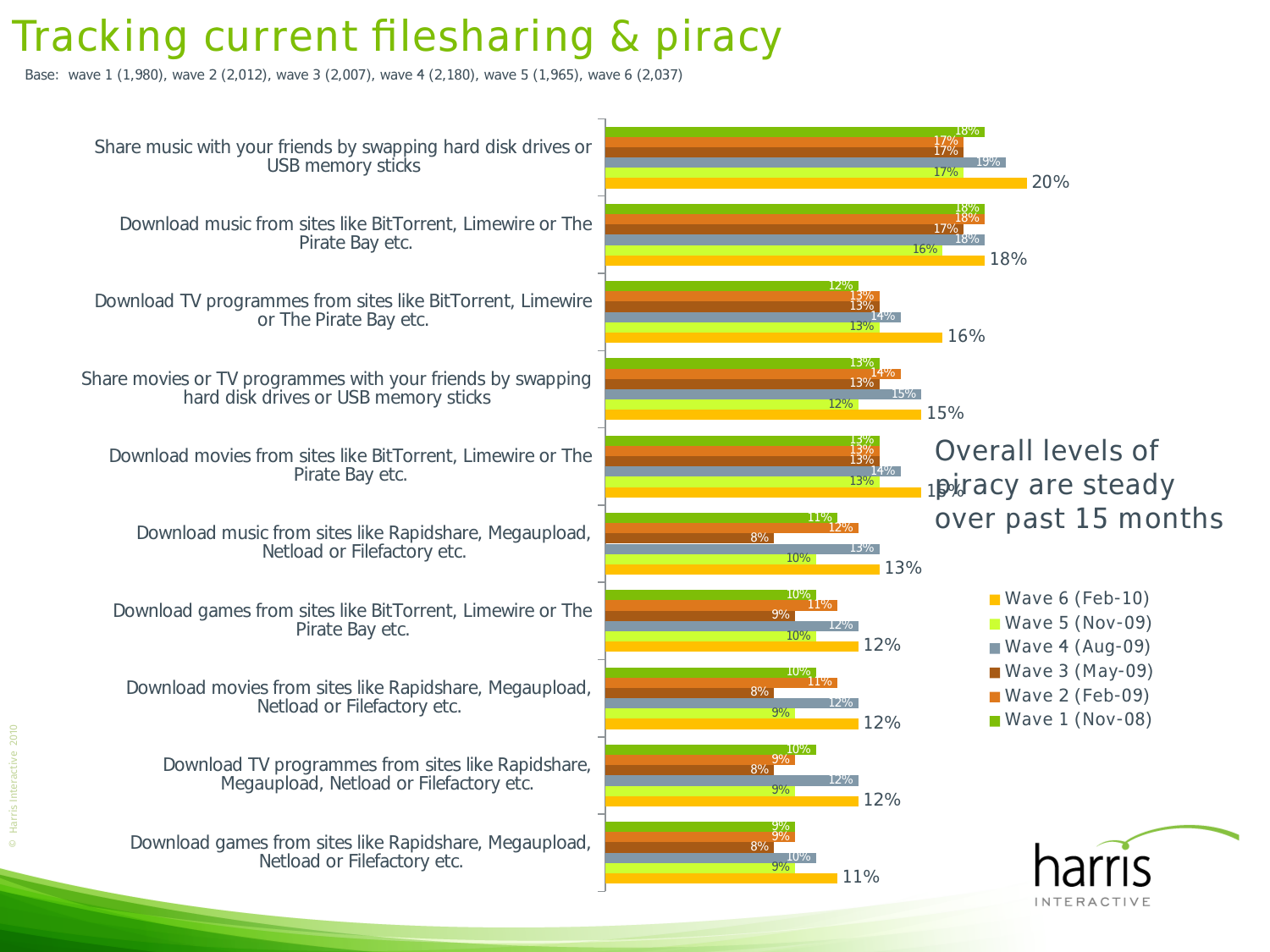

Tracking current filesharing & piracy
Base:  wave 1 (1,980), wave 2 (2,012), wave 3 (2,007), wave 4 (2,180), wave 5 (1,965), wave 6 (2,037)

### Chart

| Category | Wave 1 (Nov-08) | Wave 2 (Feb-09) | Wave 3 (May-09) | Wave 4 (Aug-09) | Wave 5 (Nov-09) | Wave 6 (Feb-10) |
|---|---|---|---|---|---|---|
| Share music with your friends by swapping hard disk drives or USB memory sticks | 0.18000000000000013 | 0.17 | 0.17 | 0.19 | 0.17 | 0.2 |
| Download music from sites like BitTorrent, Limewire or The Pirate Bay etc. | 0.18000000000000013 | 0.18000000000000013 | 0.17 | 0.18000000000000013 | 0.16 | 0.18000000000000013 |
| Download TV programmes from sites like BitTorrent, Limewire or The Pirate Bay etc. | 0.12000000000000002 | 0.13 | 0.13 | 0.14 | 0.13 | 0.16 |
| Share movies or TV programmes with your friends by swapping hard disk drives or USB memory sticks | 0.13 | 0.14 | 0.13 | 0.15000000000000013 | 0.12000000000000002 | 0.15000000000000013 |
| Download movies from sites like BitTorrent, Limewire or The Pirate Bay etc. | 0.13 | 0.13 | 0.13 | 0.14 | 0.13 | 0.15000000000000013 |
| Download music from sites like Rapidshare, Megaupload, Netload or Filefactory etc. | 0.11 | 0.12000000000000002 | 0.08000000000000004 | 0.13 | 0.1 | 0.13 |
| Download games from sites like BitTorrent, Limewire or The Pirate Bay etc. | 0.1 | 0.11 | 0.09000000000000002 | 0.12000000000000002 | 0.1 | 0.12000000000000002 |
| Download movies from sites like Rapidshare, Megaupload, Netload or Filefactory etc. | 0.1 | 0.11 | 0.08000000000000004 | 0.12000000000000002 | 0.09000000000000002 | 0.12000000000000002 |
| Download TV programmes from sites like Rapidshare, Megaupload, Netload or Filefactory etc. | 0.1 | 0.09000000000000002 | 0.08000000000000004 | 0.12000000000000002 | 0.09000000000000002 | 0.12000000000000002 |
| Download games from sites like Rapidshare, Megaupload, Netload or Filefactory etc. | 0.09000000000000002 | 0.09000000000000002 | 0.08000000000000004 | 0.1 | 0.09000000000000002 | 0.11 |
Overall levels of piracy are steady over past 15 months
©  Harris Interactive  2010
©  Harris Interactive  2009